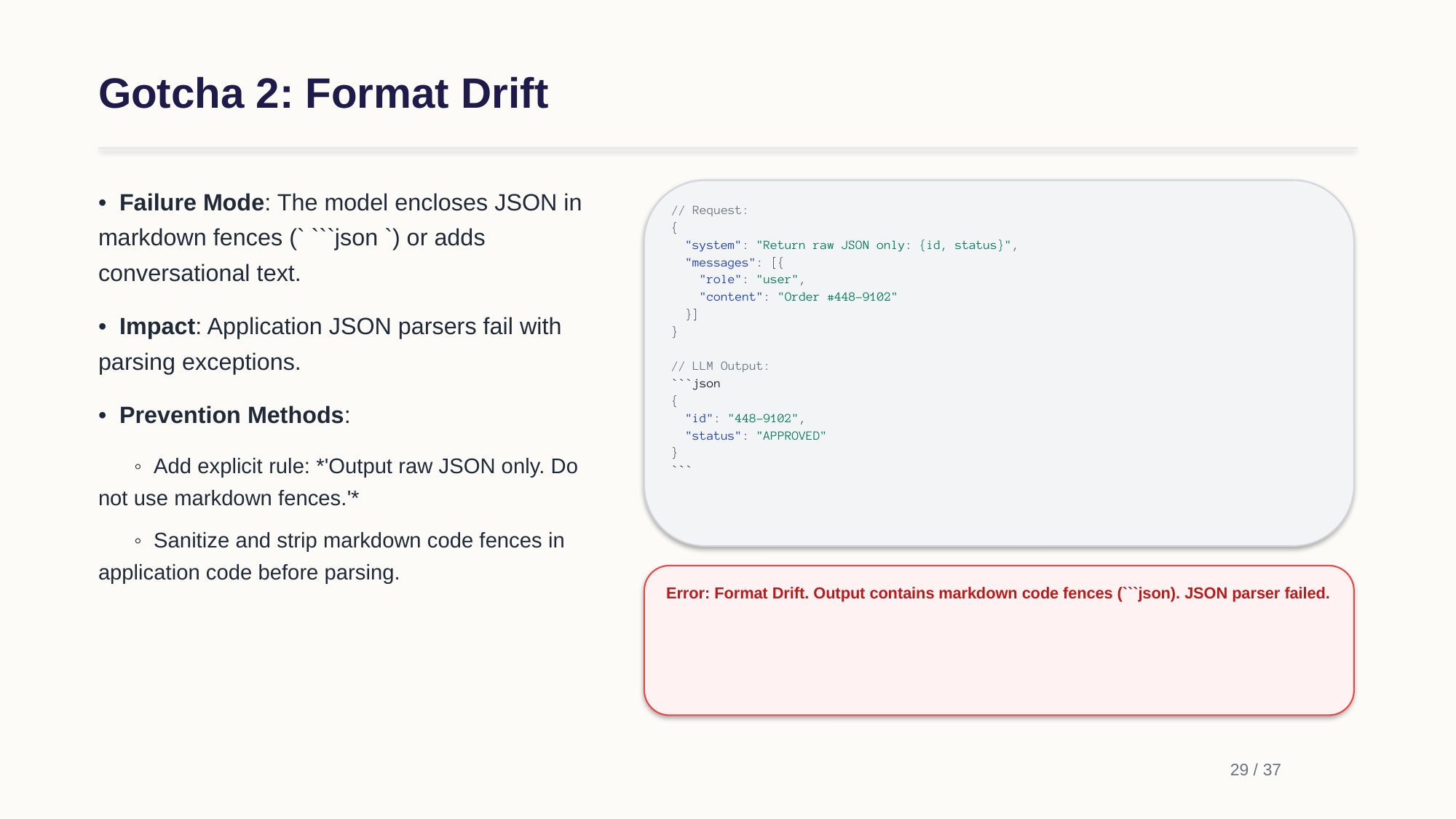

Gotcha 2: Format Drift

•  Failure Mode: The model encloses JSON in markdown fences (` ```json `) or adds conversational text.
•  Impact: Application JSON parsers fail with parsing exceptions.
•  Prevention Methods:
      ◦  Add explicit rule: *'Output raw JSON only. Do not use markdown fences.'*
      ◦  Sanitize and strip markdown code fences in application code before parsing.

// Request:
{
  "system": "Return raw JSON only: {id, status}",
  "messages": [{
    "role": "user",
    "content": "Order #448-9102"
  }]
}

// LLM Output:
```json
{
  "id": "448-9102",
  "status": "APPROVED"
}
```

Error: Format Drift. Output contains markdown code fences (```json). JSON parser failed.
29 / 37